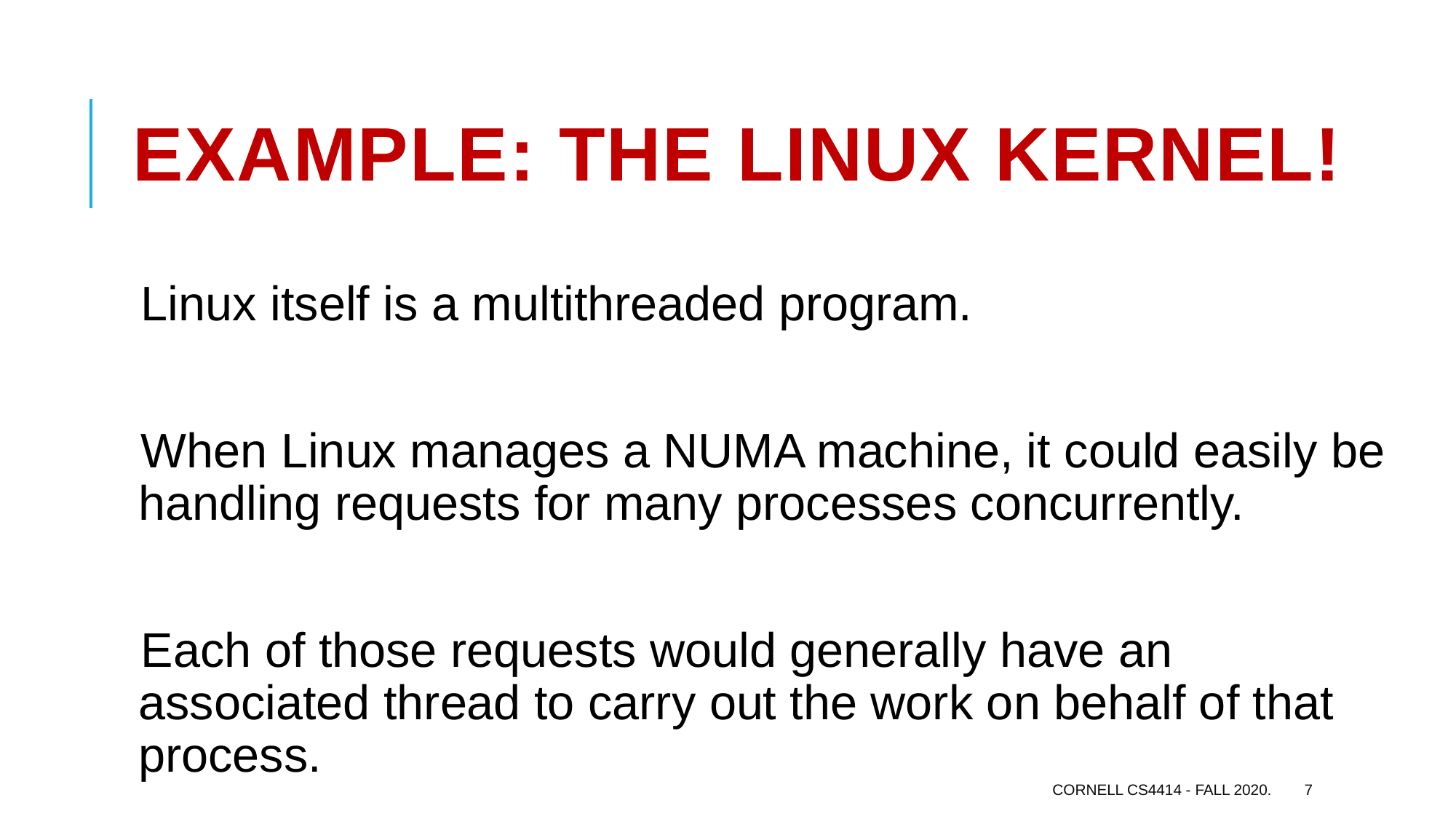

# Example: The Linux Kernel!
Linux itself is a multithreaded program.

When Linux manages a NUMA machine, it could easily be handling requests for many processes concurrently.

Each of those requests would generally have an associated thread to carry out the work on behalf of that process.
Cornell CS4414 - Fall 2020.
7